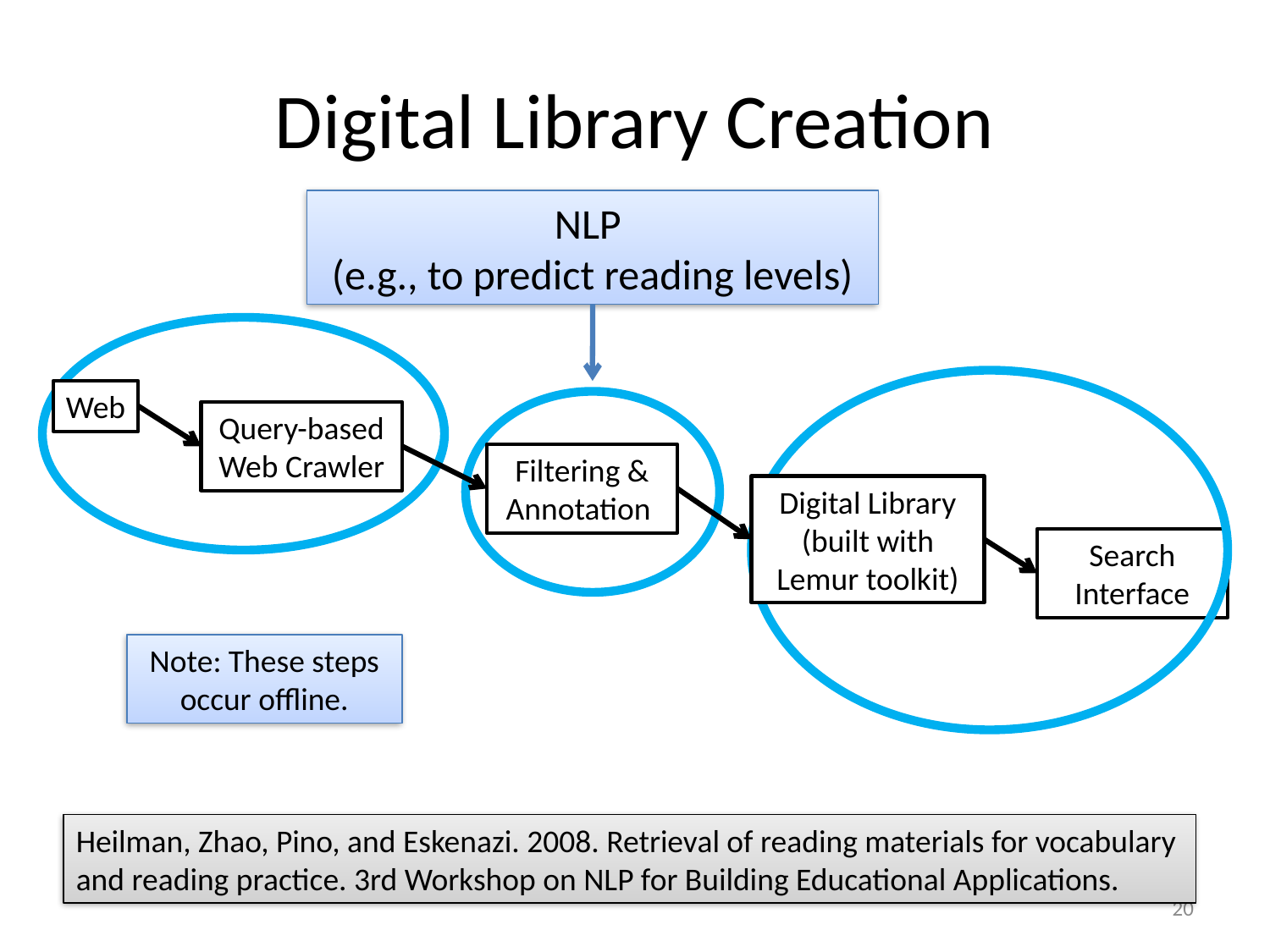

# Digital Library Creation
NLP
(e.g., to predict reading levels)

Web

Query-based
Web Crawler
Filtering & Annotation
Digital Library (built with Lemur toolkit)
Search Interface
Note: These steps occur offline.
Heilman, Zhao, Pino, and Eskenazi. 2008. Retrieval of reading materials for vocabulary and reading practice. 3rd Workshop on NLP for Building Educational Applications.
20